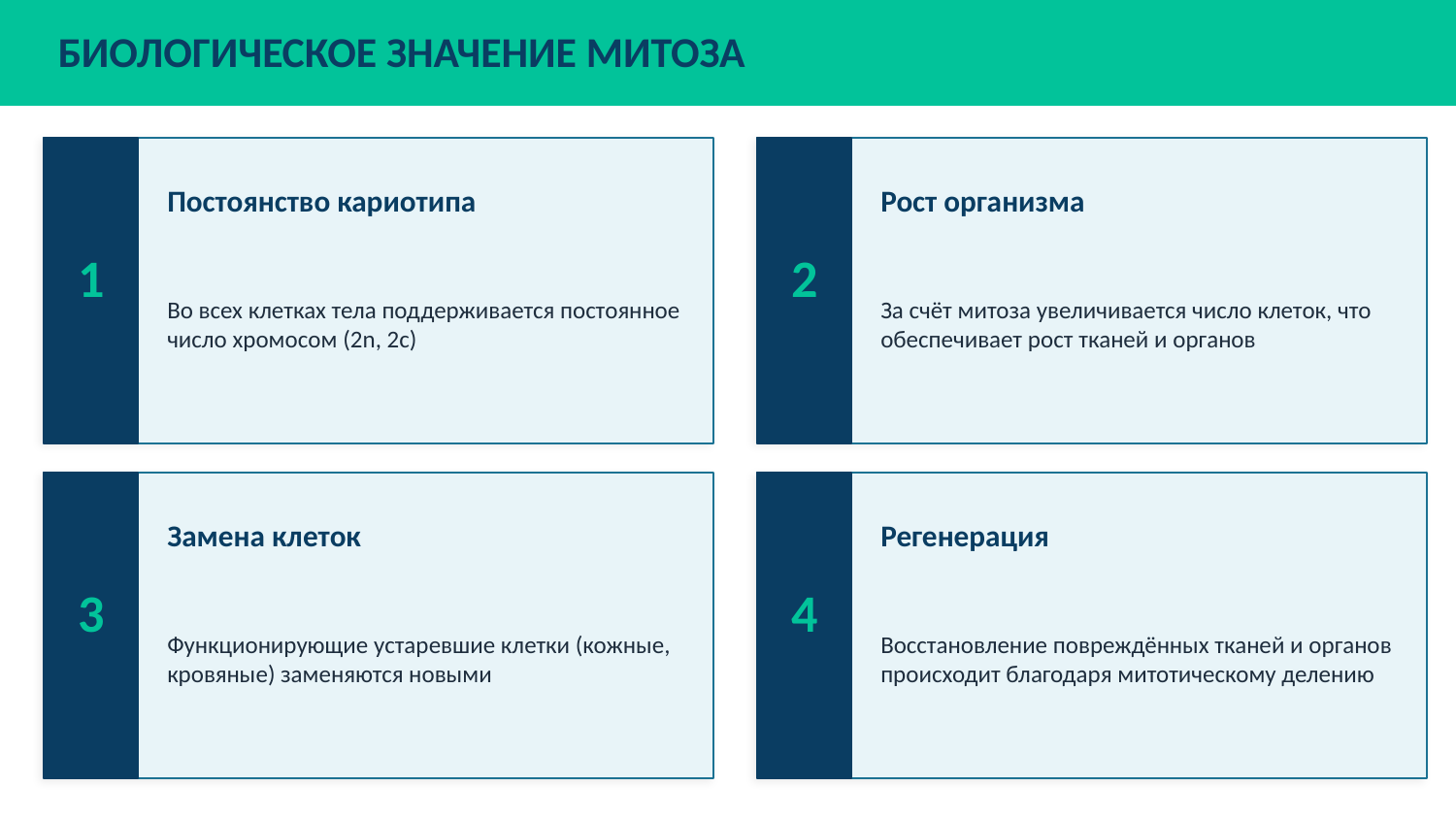

БИОЛОГИЧЕСКОЕ ЗНАЧЕНИЕ МИТОЗА

Постоянство кариотипа
Рост организма
1
2
Во всех клетках тела поддерживается постоянное число хромосом (2n, 2c)
За счёт митоза увеличивается число клеток, что обеспечивает рост тканей и органов

Замена клеток
Регенерация
3
4
Функционирующие устаревшие клетки (кожные, кровяные) заменяются новыми
Восстановление повреждённых тканей и органов происходит благодаря митотическому делению